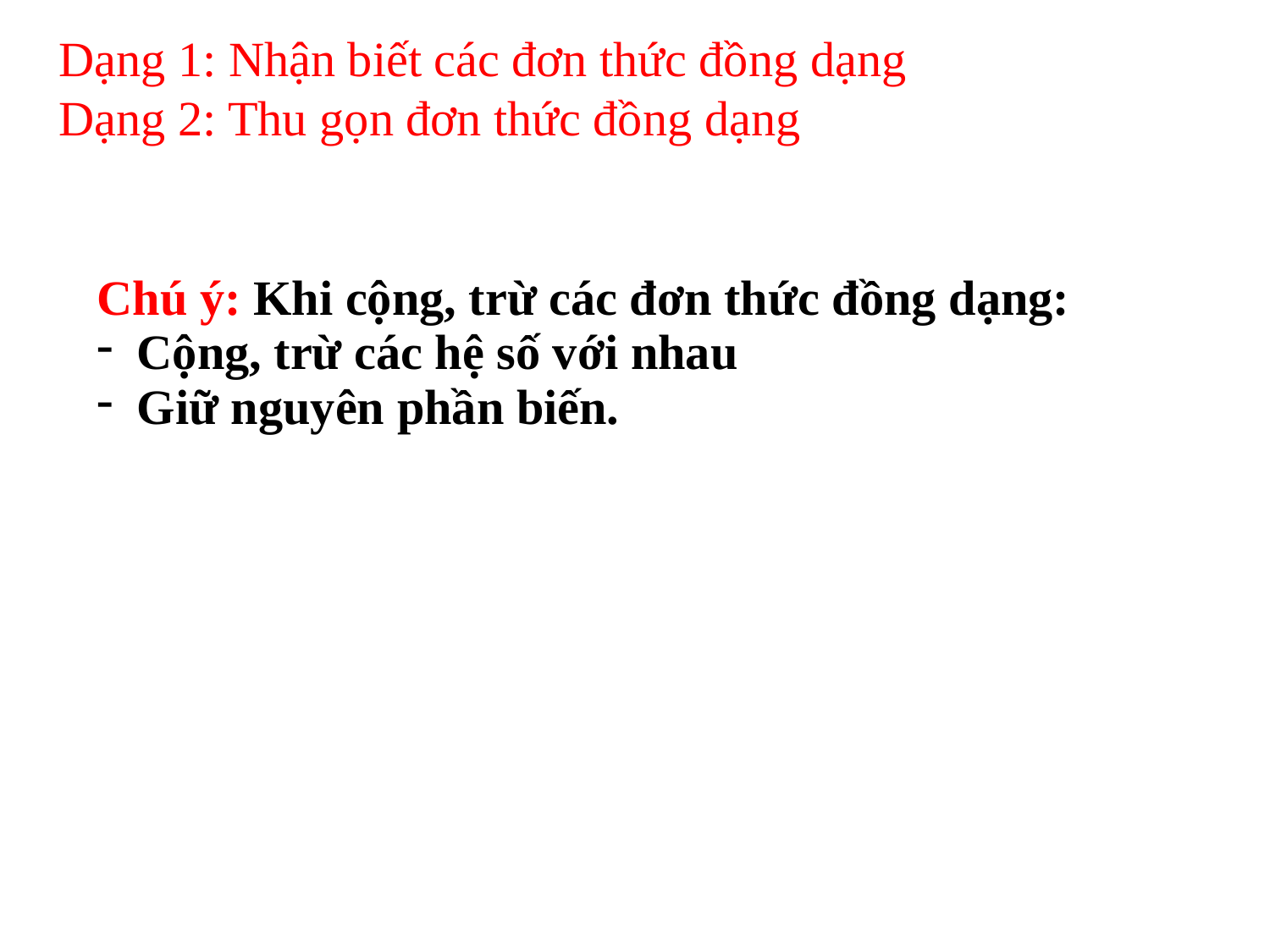

Dạng 1: Nhận biết các đơn thức đồng dạng
Dạng 2: Thu gọn đơn thức đồng dạng
| Chú ý: Khi cộng, trừ các đơn thức đồng dạng: Cộng, trừ các hệ số với nhau Giữ nguyên phần biến. |
| --- |